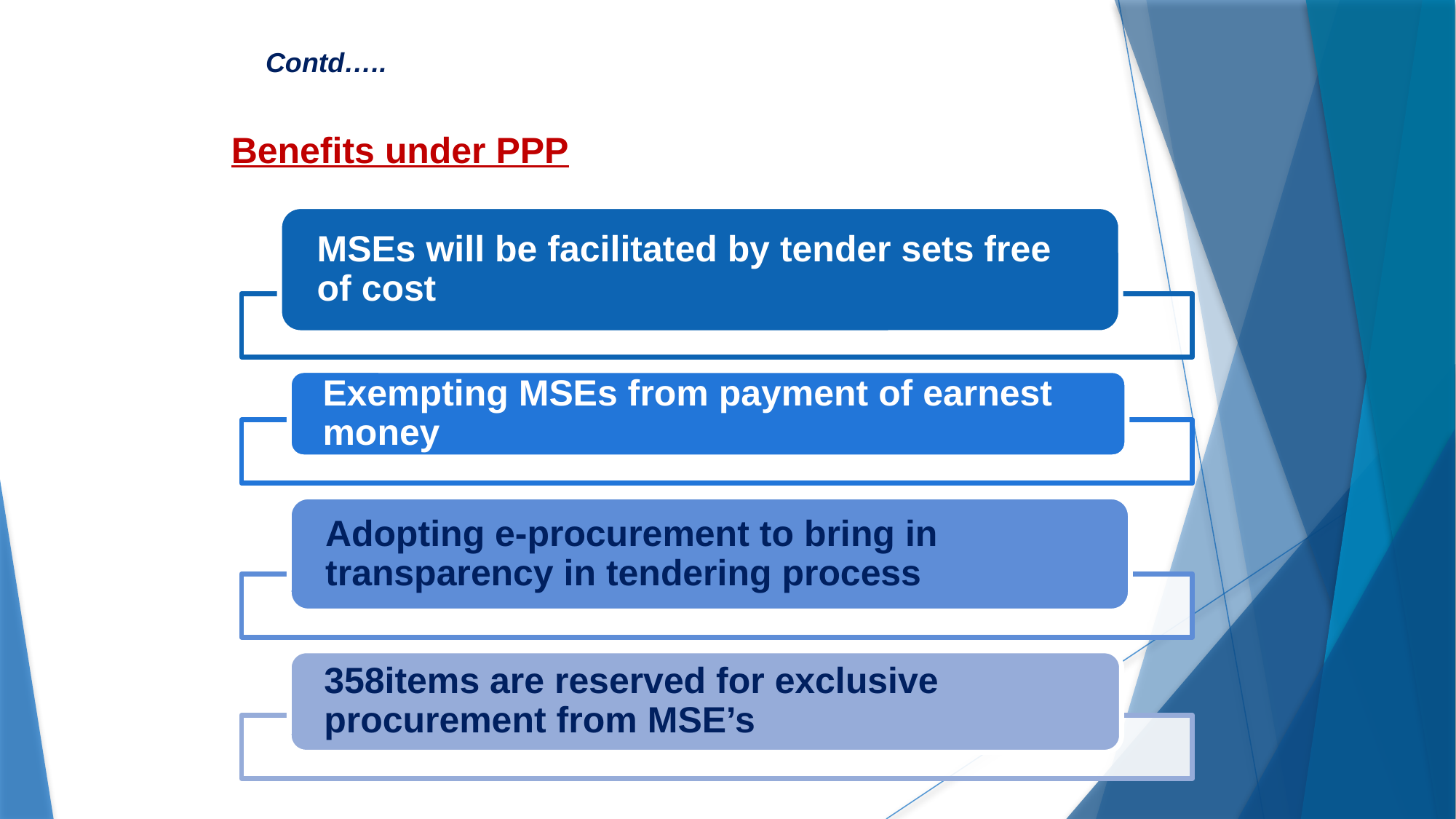

Contd…..
Benefits under PPP
MSEs will be facilitated by tender sets free of cost
Exempting MSEs from payment of earnest money
Adopting e-procurement to bring in transparency in tendering process
358items are reserved for exclusive procurement from MSE’s